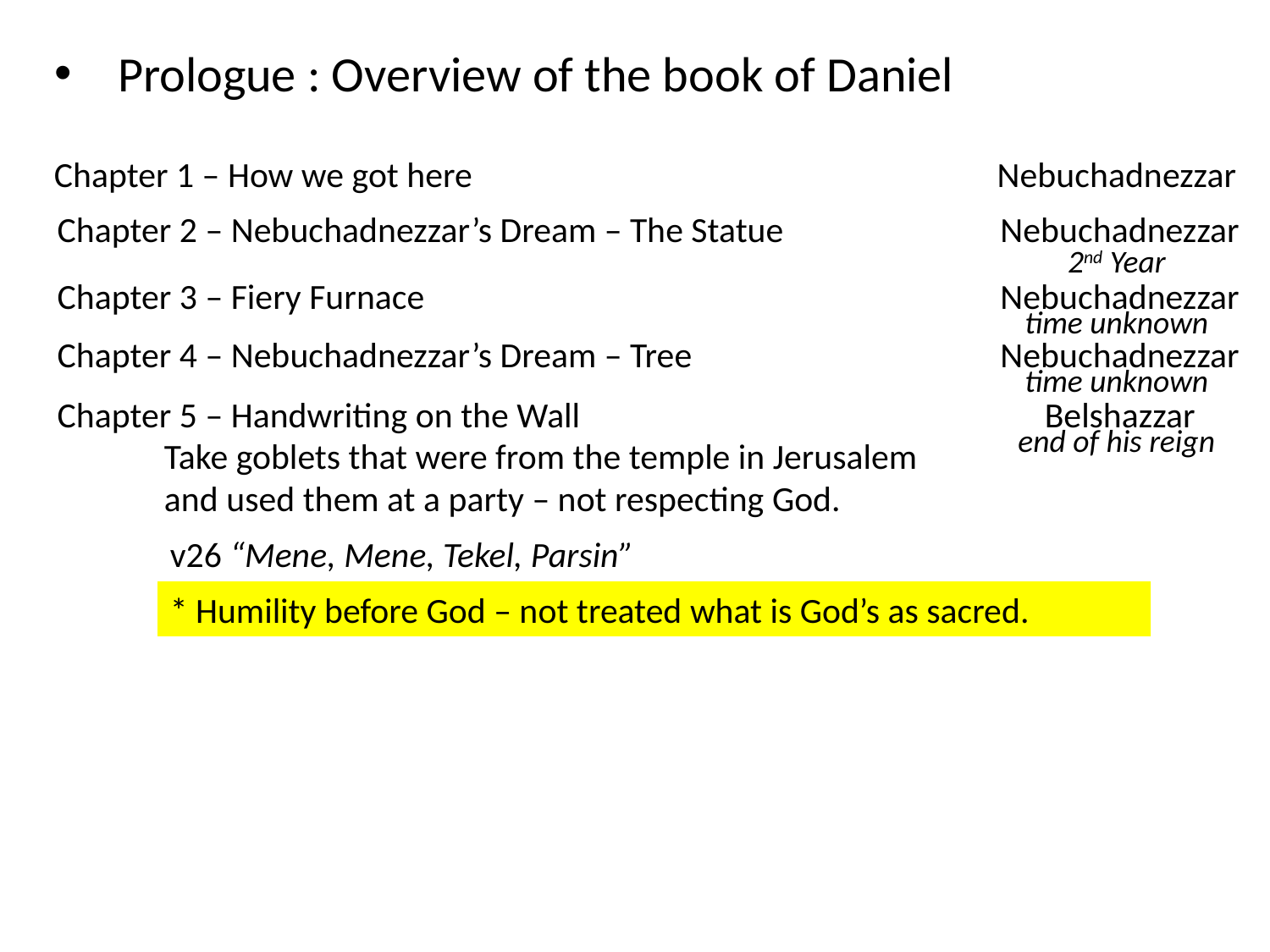

Prologue : Overview of the book of Daniel
Chapter 1 – How we got here
Nebuchadnezzar
Chapter 2 – Nebuchadnezzar’s Dream – The Statue
Nebuchadnezzar
2nd Year
Chapter 3 – Fiery Furnace
Nebuchadnezzar
time unknown
Chapter 4 – Nebuchadnezzar’s Dream – Tree
Nebuchadnezzar
time unknown
Chapter 5 – Handwriting on the Wall
Belshazzar
end of his reign
Take goblets that were from the temple in Jerusalem
and used them at a party – not respecting God.
v26 “Mene, Mene, Tekel, Parsin”
* Humility before God – not treated what is God’s as sacred.